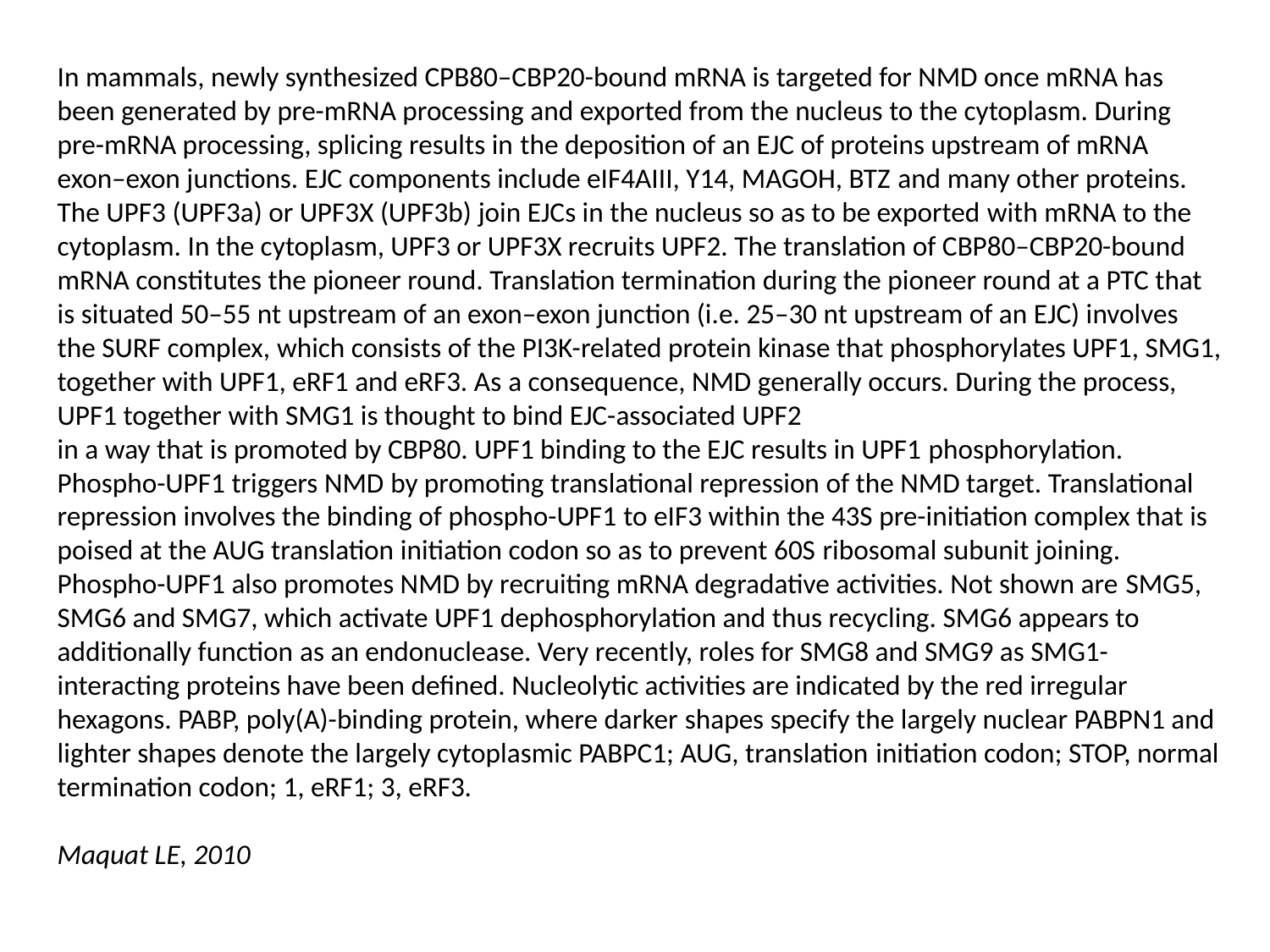

In mammals, newly synthesized CPB80–CBP20-bound mRNA is targeted for NMD once mRNA has been generated by pre-mRNA processing and exported from the nucleus to the cytoplasm. During pre-mRNA processing, splicing results in the deposition of an EJC of proteins upstream of mRNA exon–exon junctions. EJC components include eIF4AIII, Y14, MAGOH, BTZ and many other proteins. The UPF3 (UPF3a) or UPF3X (UPF3b) join EJCs in the nucleus so as to be exported with mRNA to the cytoplasm. In the cytoplasm, UPF3 or UPF3X recruits UPF2. The translation of CBP80–CBP20-bound mRNA constitutes the pioneer round. Translation termination during the pioneer round at a PTC that is situated 50–55 nt upstream of an exon–exon junction (i.e. 25–30 nt upstream of an EJC) involves the SURF complex, which consists of the PI3K-related protein kinase that phosphorylates UPF1, SMG1, together with UPF1, eRF1 and eRF3. As a consequence, NMD generally occurs. During the process, UPF1 together with SMG1 is thought to bind EJC-associated UPF2
in a way that is promoted by CBP80. UPF1 binding to the EJC results in UPF1 phosphorylation. Phospho-UPF1 triggers NMD by promoting translational repression of the NMD target. Translational repression involves the binding of phospho-UPF1 to eIF3 within the 43S pre-initiation complex that is poised at the AUG translation initiation codon so as to prevent 60S ribosomal subunit joining. Phospho-UPF1 also promotes NMD by recruiting mRNA degradative activities. Not shown are SMG5, SMG6 and SMG7, which activate UPF1 dephosphorylation and thus recycling. SMG6 appears to additionally function as an endonuclease. Very recently, roles for SMG8 and SMG9 as SMG1-interacting proteins have been defined. Nucleolytic activities are indicated by the red irregular hexagons. PABP, poly(A)-binding protein, where darker shapes specify the largely nuclear PABPN1 and lighter shapes denote the largely cytoplasmic PABPC1; AUG, translation initiation codon; STOP, normal termination codon; 1, eRF1; 3, eRF3.

Maquat LE, 2010